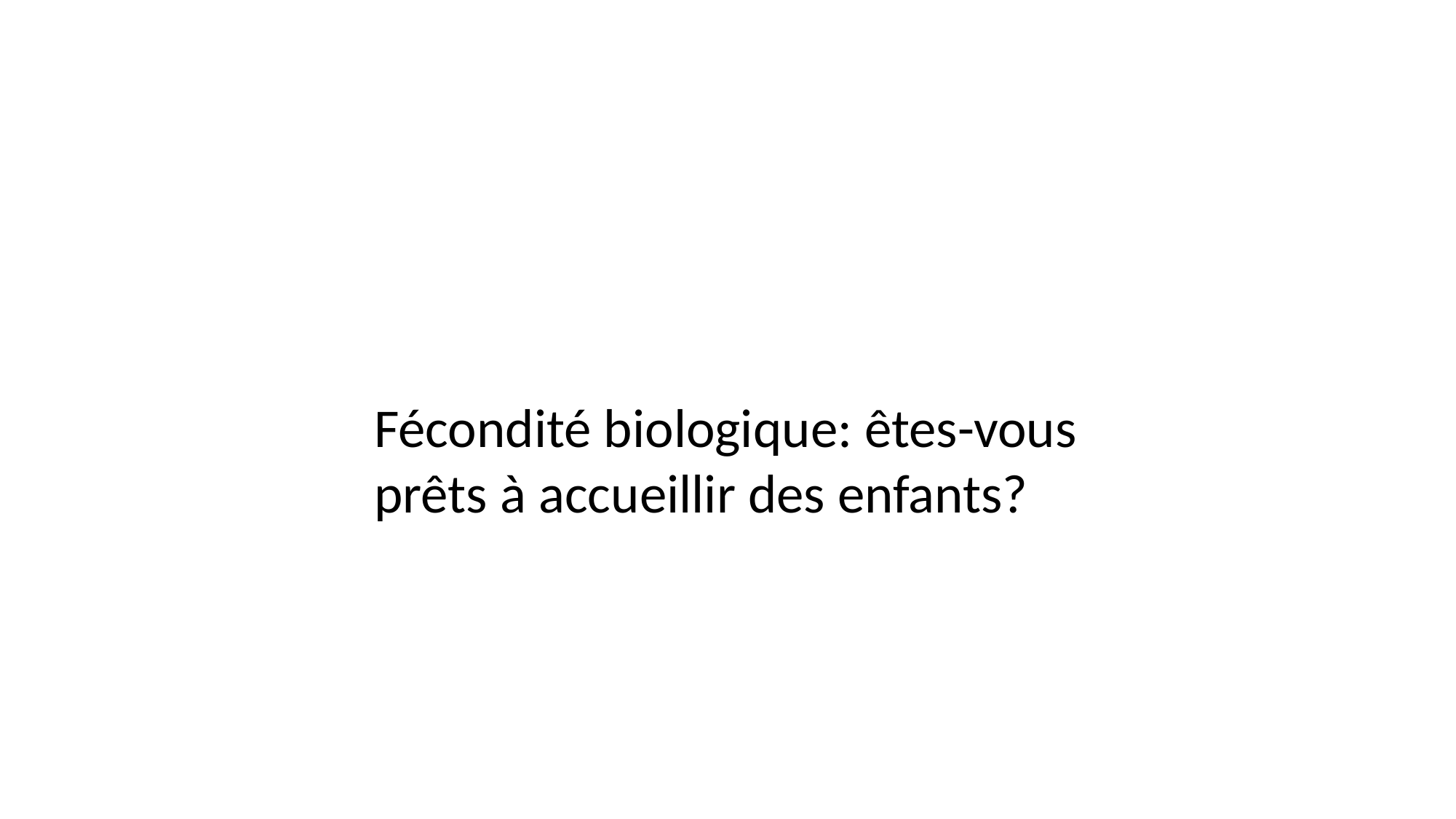

Fécondité biologique: êtes-vous prêts à accueillir des enfants?